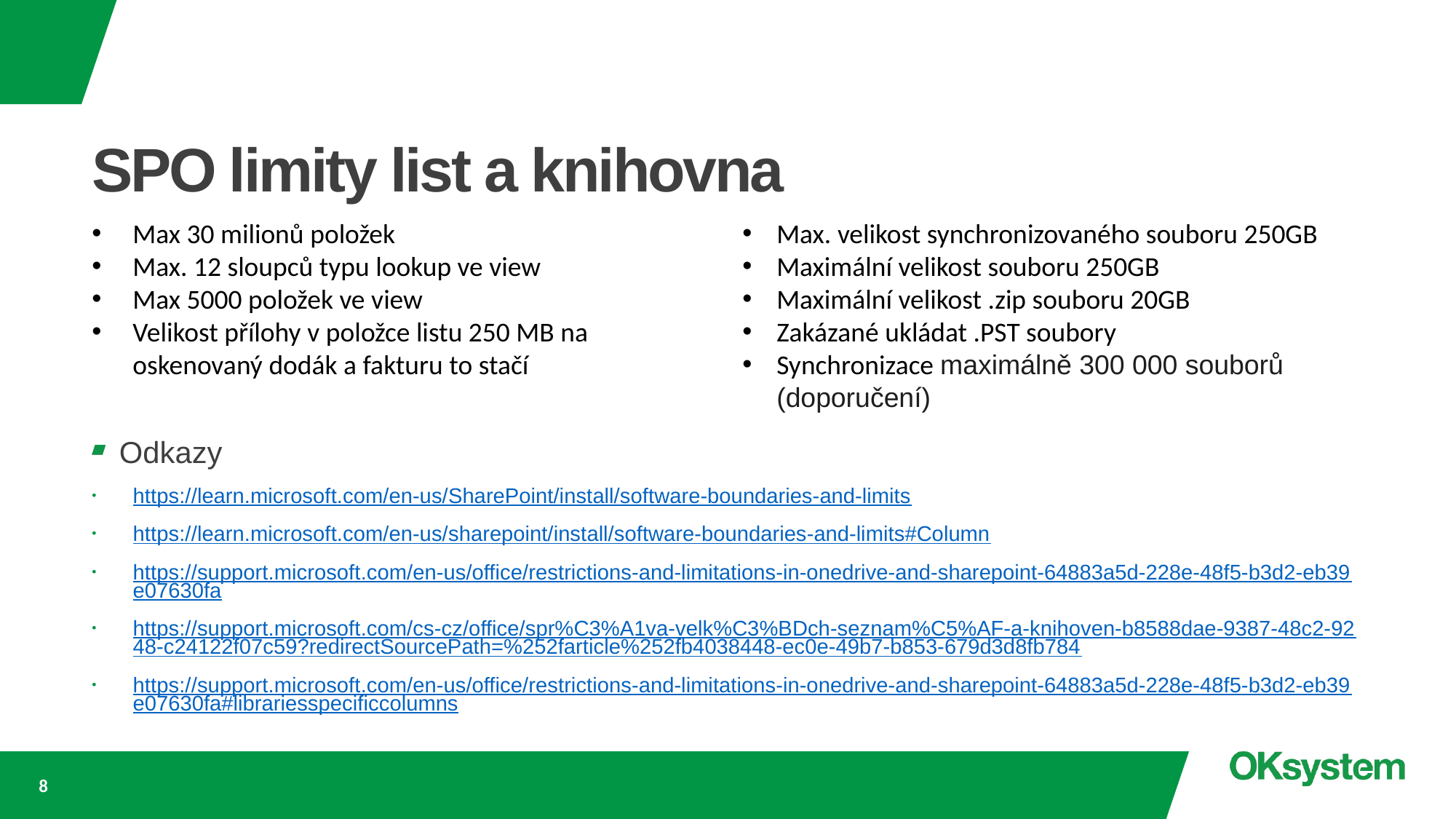

# SPO limity list a knihovna
Max 30 milionů položek
Max. 12 sloupců typu lookup ve view
Max 5000 položek ve view
Velikost přílohy v položce listu 250 MB na oskenovaný dodák a fakturu to stačí
Max. velikost synchronizovaného souboru 250GB
Maximální velikost souboru 250GB
Maximální velikost .zip souboru 20GB
Zakázané ukládat .PST soubory
Synchronizace maximálně 300 000 souborů (doporučení)

Odkazy
https://learn.microsoft.com/en-us/SharePoint/install/software-boundaries-and-limits
https://learn.microsoft.com/en-us/sharepoint/install/software-boundaries-and-limits#Column
https://support.microsoft.com/en-us/office/restrictions-and-limitations-in-onedrive-and-sharepoint-64883a5d-228e-48f5-b3d2-eb39e07630fa
https://support.microsoft.com/cs-cz/office/spr%C3%A1va-velk%C3%BDch-seznam%C5%AF-a-knihoven-b8588dae-9387-48c2-9248-c24122f07c59?redirectSourcePath=%252farticle%252fb4038448-ec0e-49b7-b853-679d3d8fb784
https://support.microsoft.com/en-us/office/restrictions-and-limitations-in-onedrive-and-sharepoint-64883a5d-228e-48f5-b3d2-eb39e07630fa#librariesspecificcolumns

8